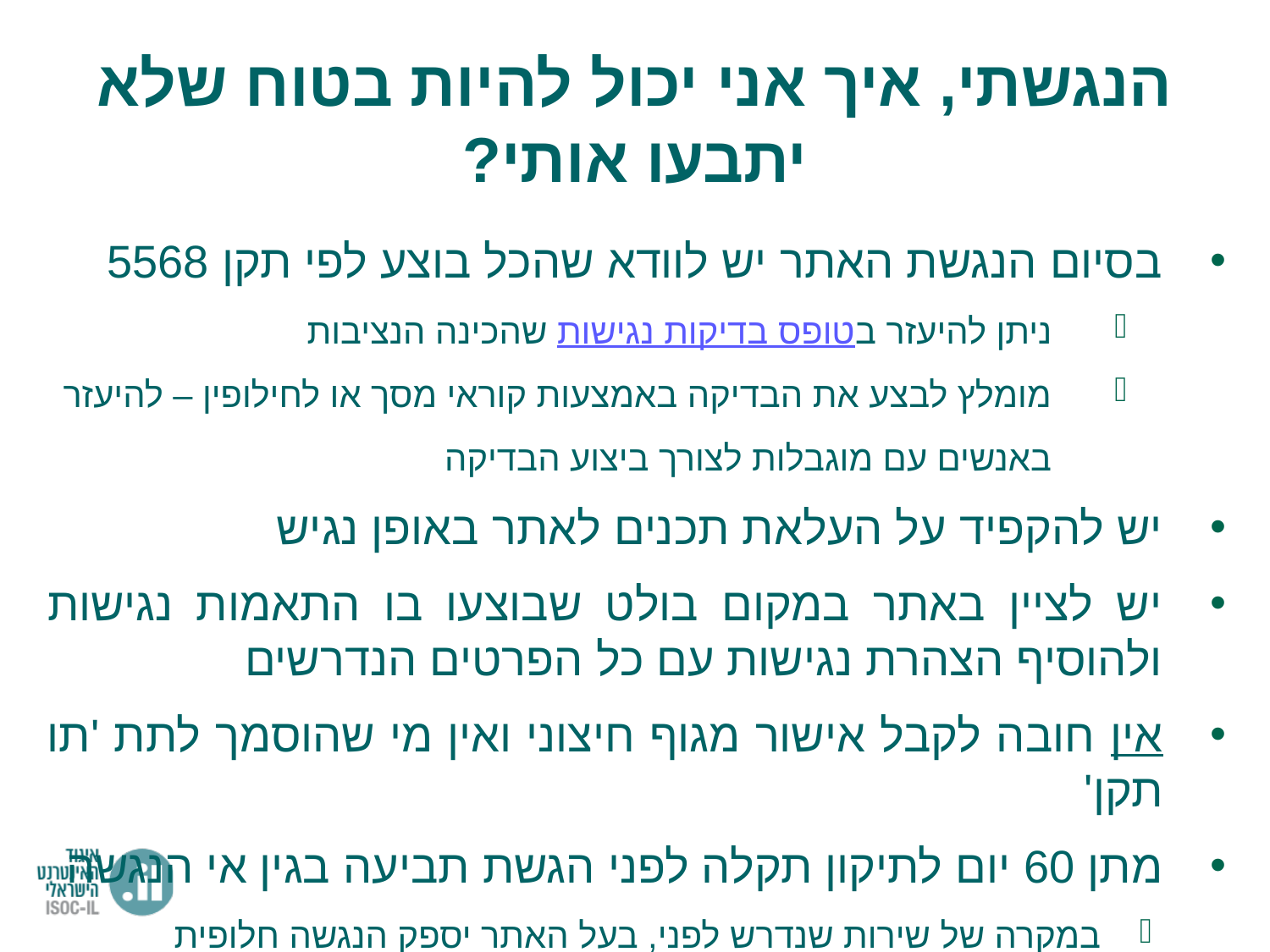

הנגשתי, איך אני יכול להיות בטוח שלא יתבעו אותי?
בסיום הנגשת האתר יש לוודא שהכל בוצע לפי תקן 5568
ניתן להיעזר בטופס בדיקות נגישות שהכינה הנציבות
מומלץ לבצע את הבדיקה באמצעות קוראי מסך או לחילופין – להיעזר באנשים עם מוגבלות לצורך ביצוע הבדיקה
יש להקפיד על העלאת תכנים לאתר באופן נגיש
יש לציין באתר במקום בולט שבוצעו בו התאמות נגישות ולהוסיף הצהרת נגישות עם כל הפרטים הנדרשים
אין חובה לקבל אישור מגוף חיצוני ואין מי שהוסמך לתת 'תו תקן'
מתן 60 יום לתיקון תקלה לפני הגשת תביעה בגין אי הנגשה
במקרה של שירות שנדרש לפני, בעל האתר יספק הנגשה חלופית